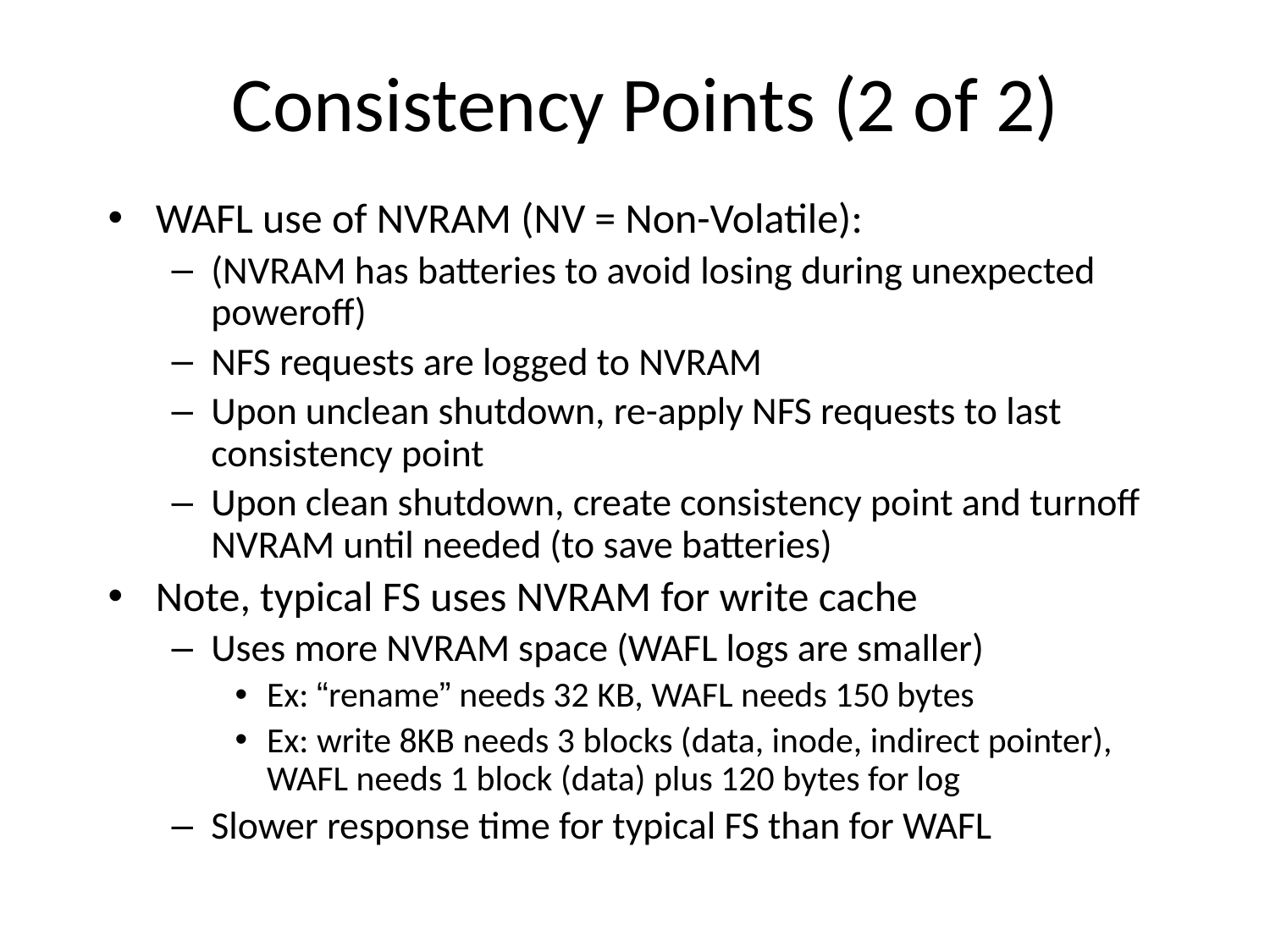

# Consistency Points (2 of 2)
WAFL use of NVRAM (NV = Non-Volatile):
(NVRAM has batteries to avoid losing during unexpected poweroff)
NFS requests are logged to NVRAM
Upon unclean shutdown, re-apply NFS requests to last consistency point
Upon clean shutdown, create consistency point and turnoff NVRAM until needed (to save batteries)
Note, typical FS uses NVRAM for write cache
Uses more NVRAM space (WAFL logs are smaller)
Ex: “rename” needs 32 KB, WAFL needs 150 bytes
Ex: write 8KB needs 3 blocks (data, inode, indirect pointer), WAFL needs 1 block (data) plus 120 bytes for log
Slower response time for typical FS than for WAFL